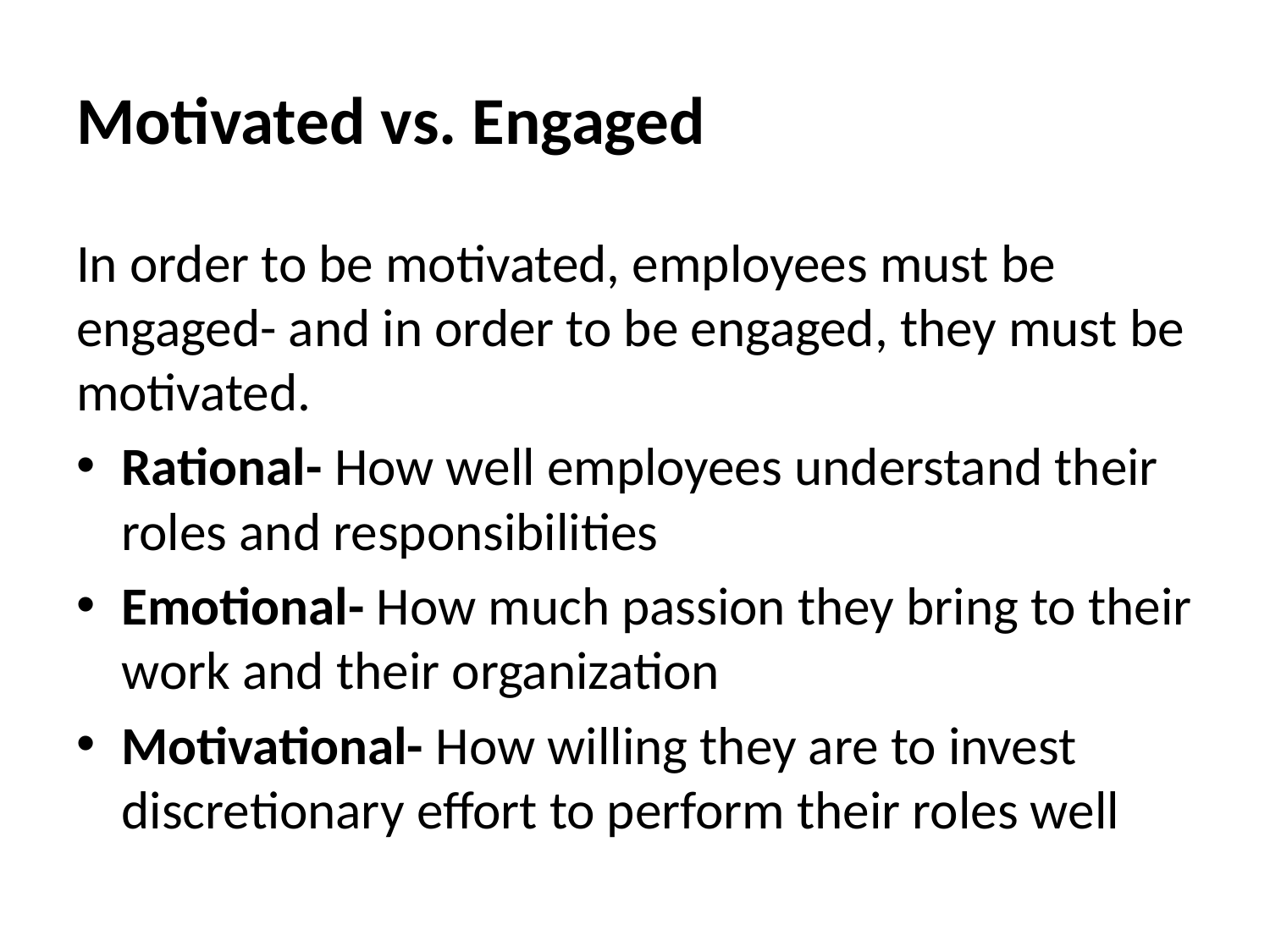

# Motivated vs. Engaged
In order to be motivated, employees must be engaged- and in order to be engaged, they must be motivated.
Rational- How well employees understand their roles and responsibilities
Emotional- How much passion they bring to their work and their organization
Motivational- How willing they are to invest discretionary effort to perform their roles well